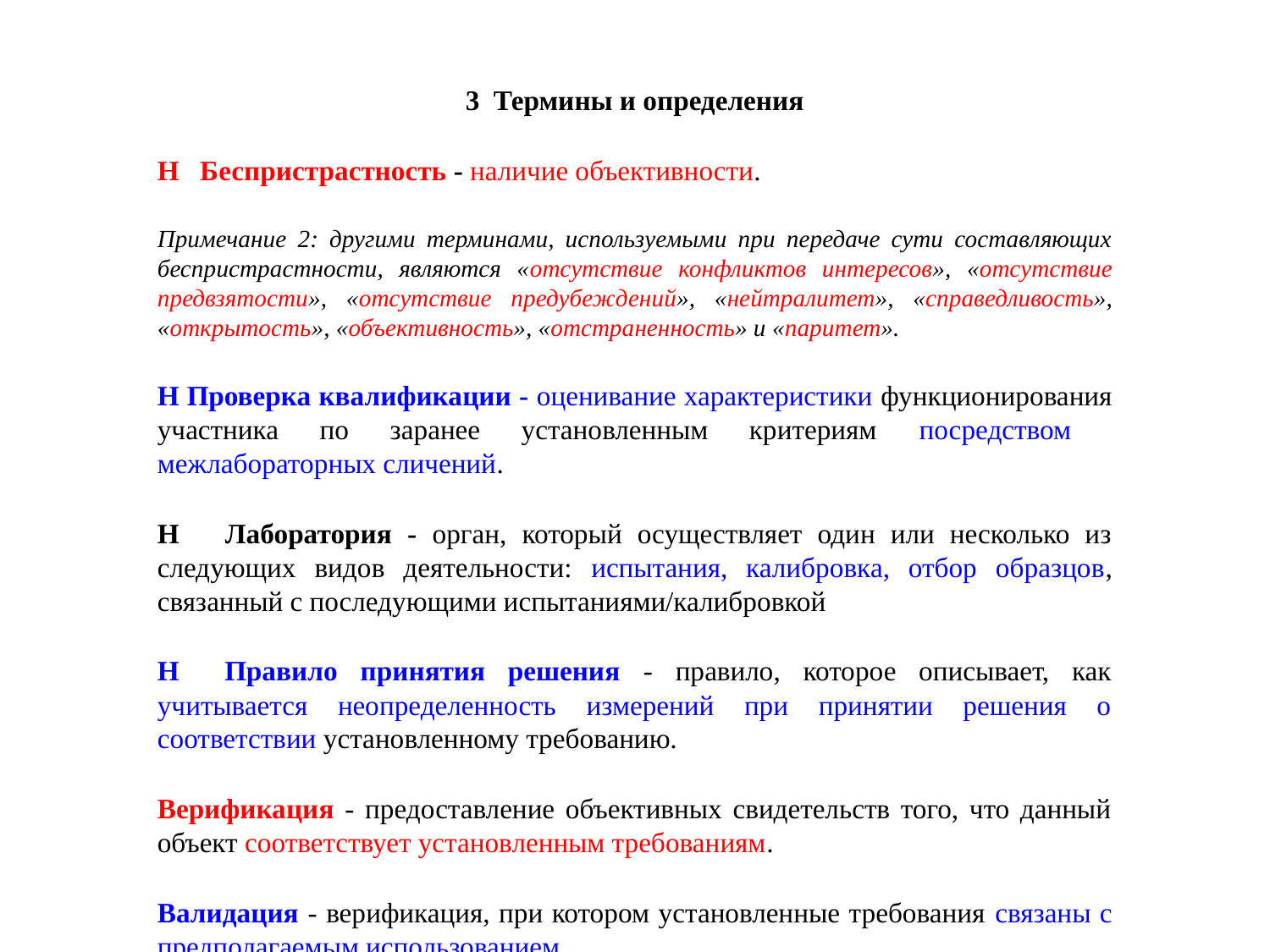

3  Термины и определения
Н   Беспристрастность - наличие объективности.
Примечание 2: другими терминами, используемыми при передаче сути составляющих беспристрастности, являются «отсутствие конфликтов интересов», «отсутствие предвзятости», «отсутствие предубеждений», «нейтралитет», «справедливость», «открытость», «объективность», «отстраненность» и «паритет».
Н Проверка квалификации - оценивание характеристики функционирования участника по заранее установленным критериям посредством  межлабораторных сличений.
Н   Лаборатория - орган, который осуществляет один или несколько из следующих видов деятельности: испытания, калибровка, отбор образцов, связанный с последующими испытаниями/калибровкой
Н  Правило принятия решения - правило, которое описывает, как учитывается неопределенность измерений при принятии решения о соответствии установленному требованию.
Верификация - предоставление объективных свидетельств того, что данный объект соответствует установленным требованиям.
Валидация - верификация, при котором установленные требования связаны с предполагаемым использованием.